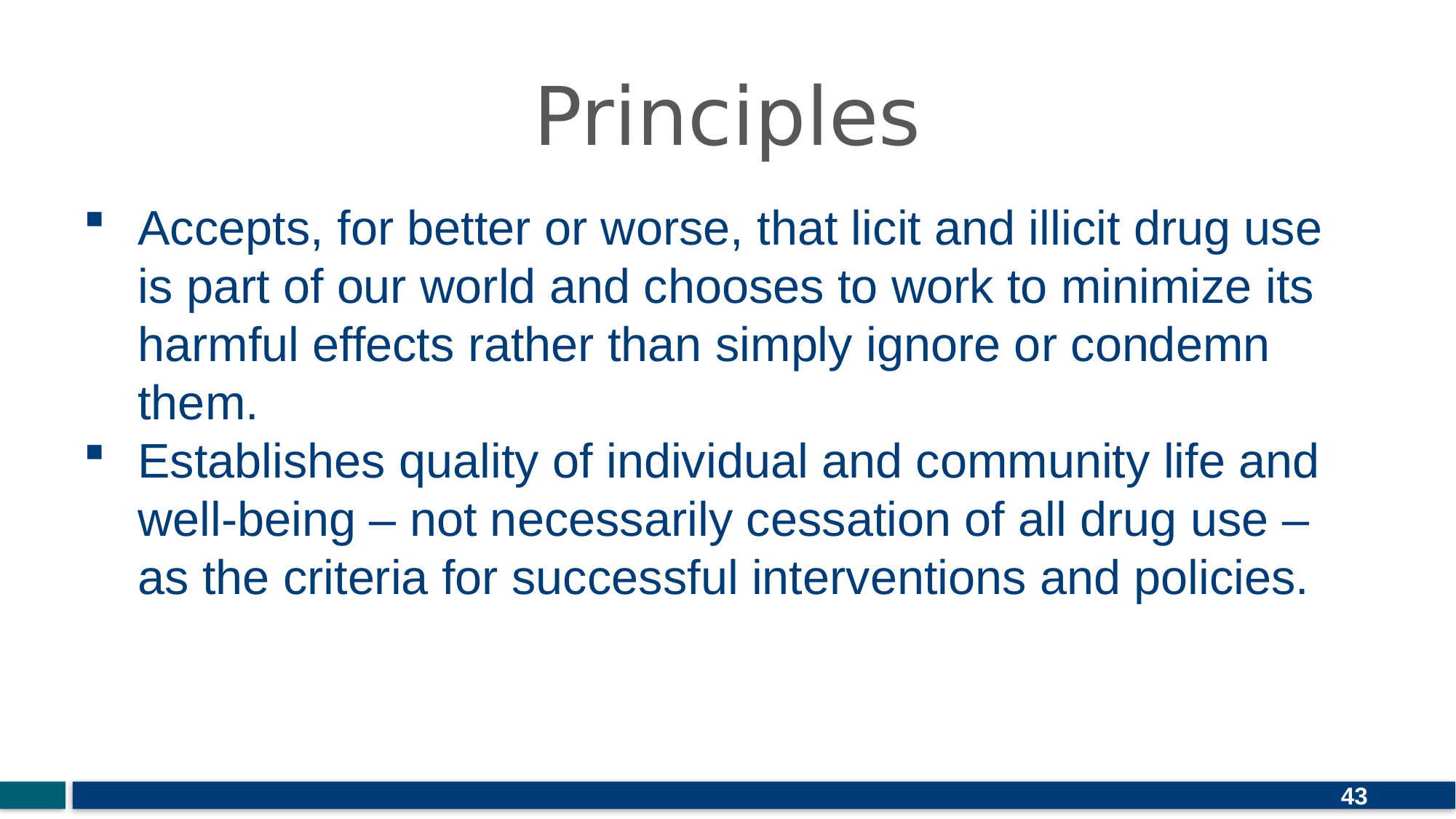

# Principles
Accepts, for better or worse, that licit and illicit drug use is part of our world and chooses to work to minimize its harmful effects rather than simply ignore or condemn them.
Establishes quality of individual and community life and well-being – not necessarily cessation of all drug use – as the criteria for successful interventions and policies.